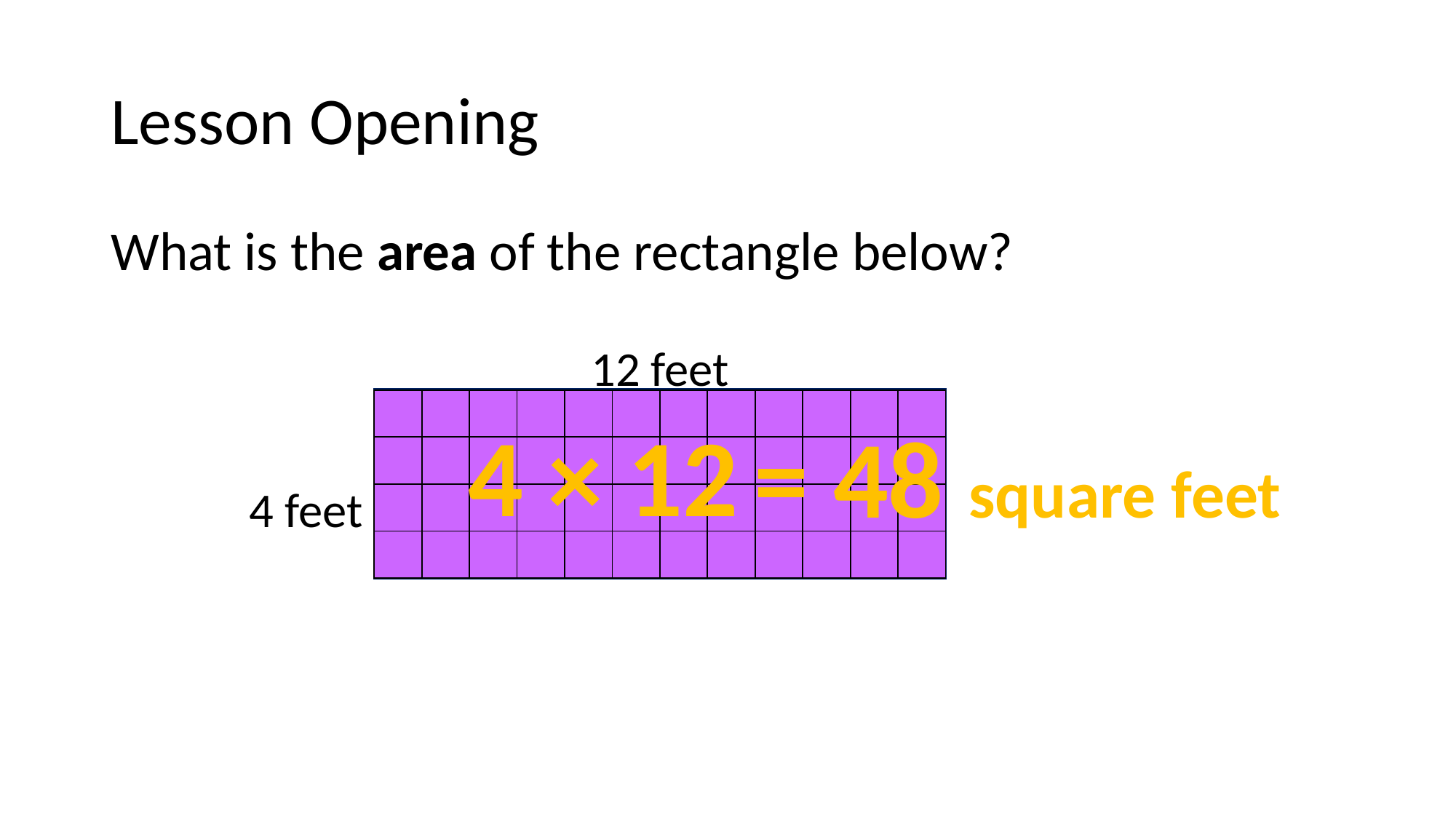

# Lesson Opening
What is the area of the rectangle below?
12 feet

|  |  |  |  |  |  |  |  |  |  |  |  |
| --- | --- | --- | --- | --- | --- | --- | --- | --- | --- | --- | --- |
|  |  |  |  |  |  |  |  |  |  |  |  |
|  |  |  |  |  |  |  |  |  |  |  |  |
|  |  |  |  |  |  |  |  |  |  |  |  |
4 × 12
= 48 square feet
4 feet